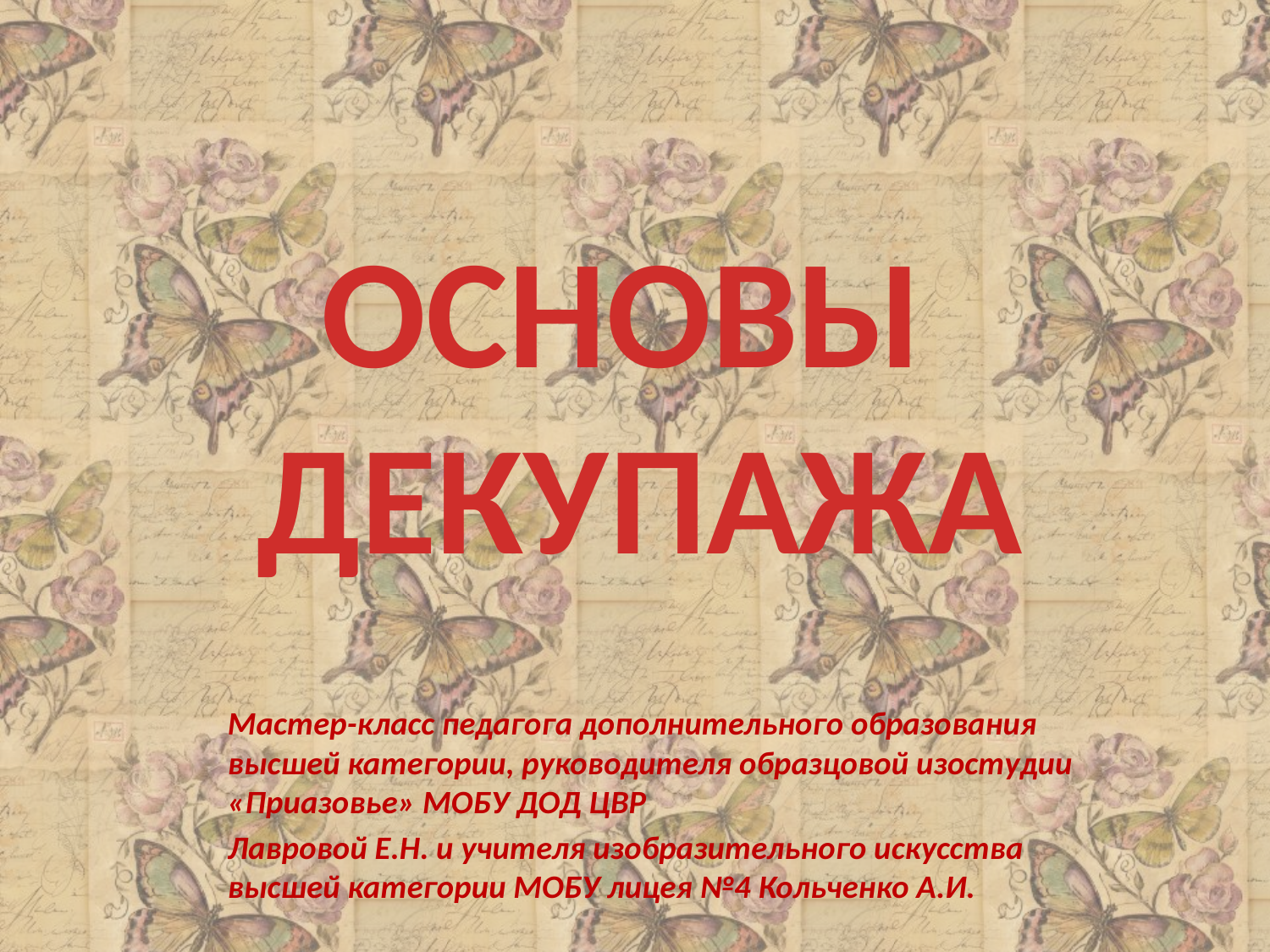

#
ОСНОВЫ  ДЕКУПАЖА
Мастер-класс педагога дополнительного образования высшей категории, руководителя образцовой изостудии «Приазовье» МОБУ ДОД ЦВР
Лавровой Е.Н. и учителя изобразительного искусства высшей категории МОБУ лицея №4 Кольченко А.И.